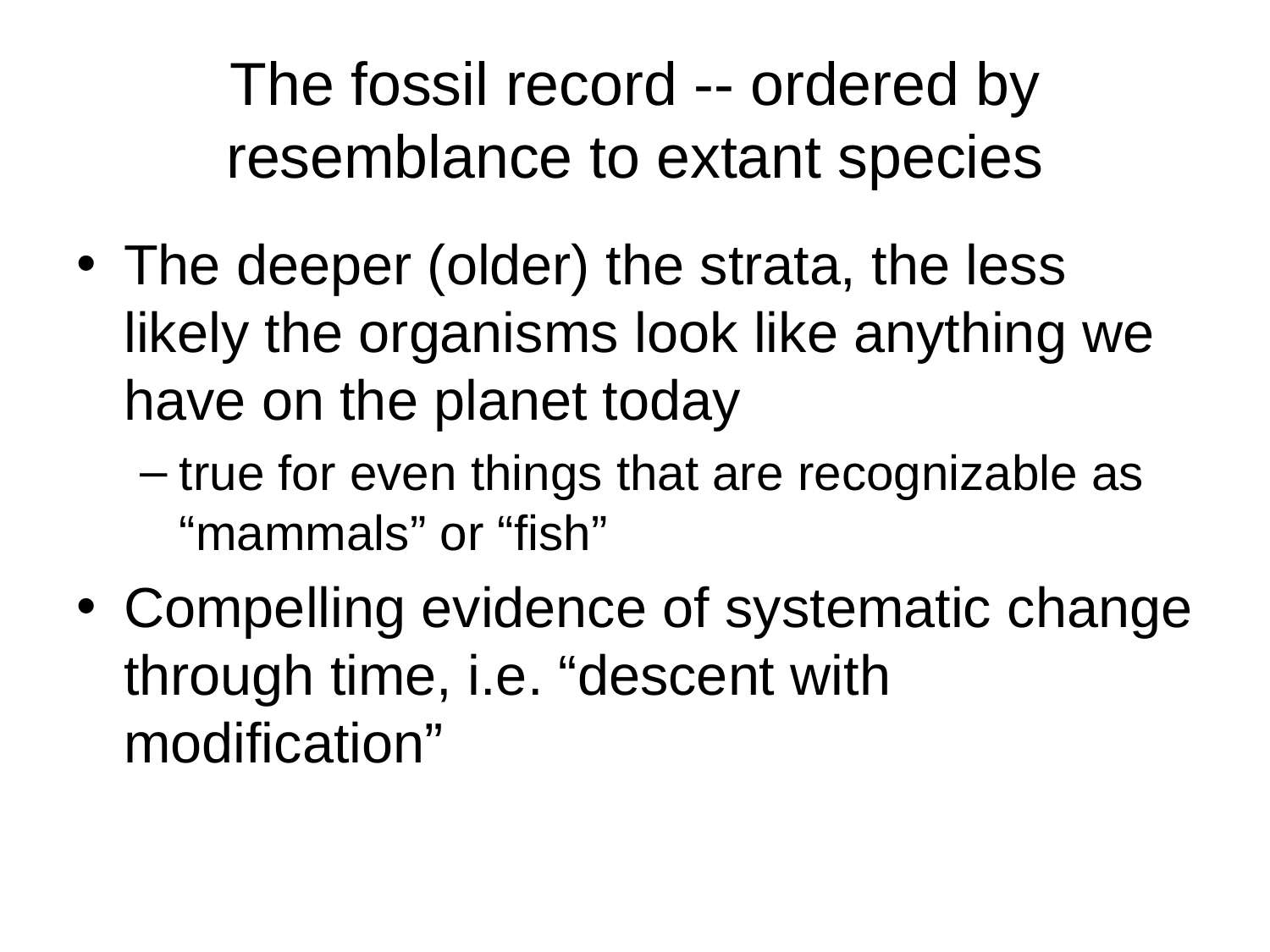

# The fossil record -- ordered by resemblance to extant species
The deeper (older) the strata, the less likely the organisms look like anything we have on the planet today
true for even things that are recognizable as “mammals” or “fish”
Compelling evidence of systematic change through time, i.e. “descent with modification”